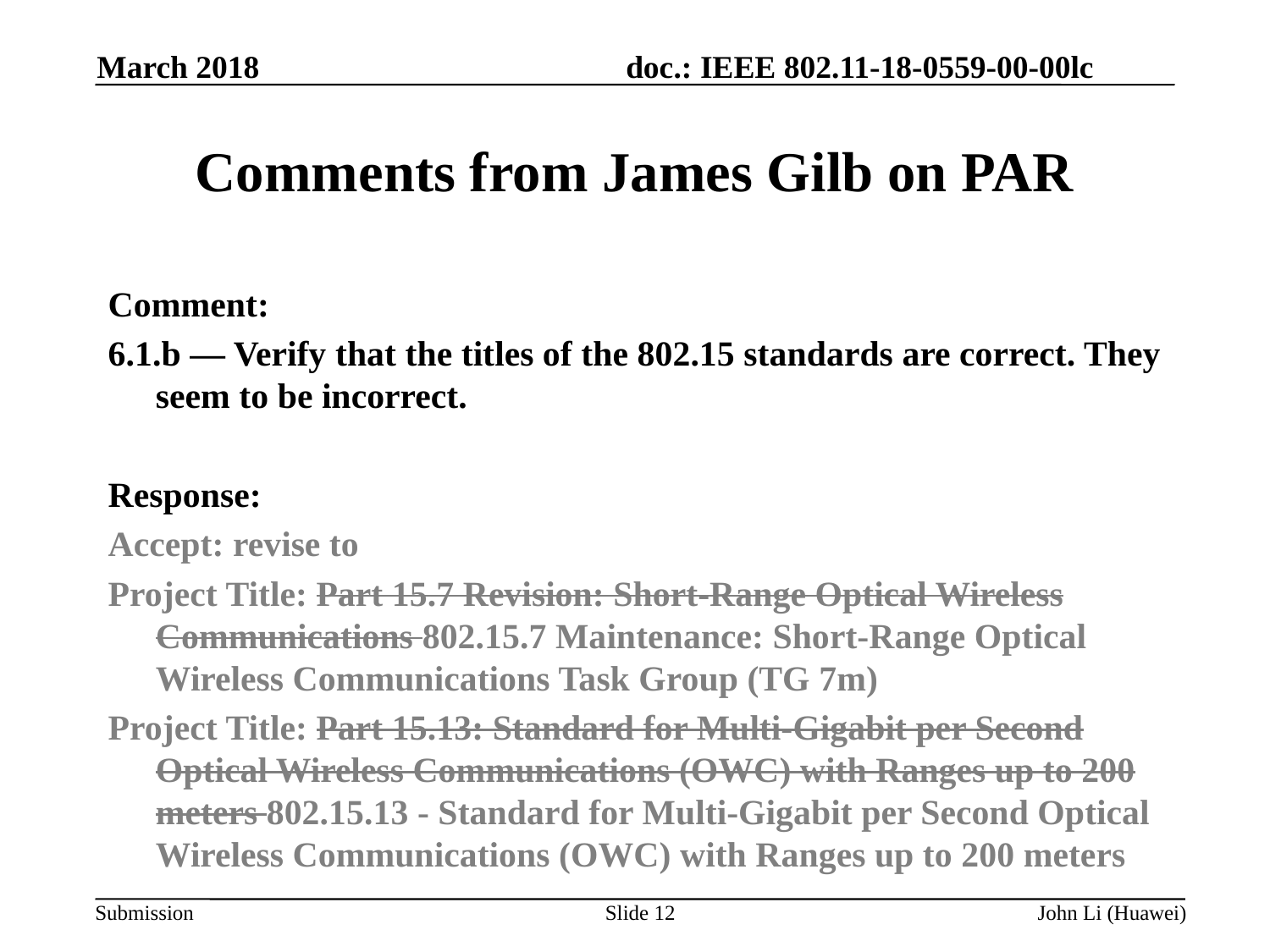

March 2018
# Comments from James Gilb on PAR
Comment:
6.1.b — Verify that the titles of the 802.15 standards are correct. They seem to be incorrect.

Response:
Accept: revise to
Project Title: Part 15.7 Revision: Short-Range Optical Wireless Communications 802.15.7 Maintenance: Short-Range Optical Wireless Communications Task Group (TG 7m)
Project Title: Part 15.13: Standard for Multi-Gigabit per Second Optical Wireless Communications (OWC) with Ranges up to 200 meters 802.15.13 - Standard for Multi-Gigabit per Second Optical Wireless Communications (OWC) with Ranges up to 200 meters
Slide 12
John Li (Huawei)